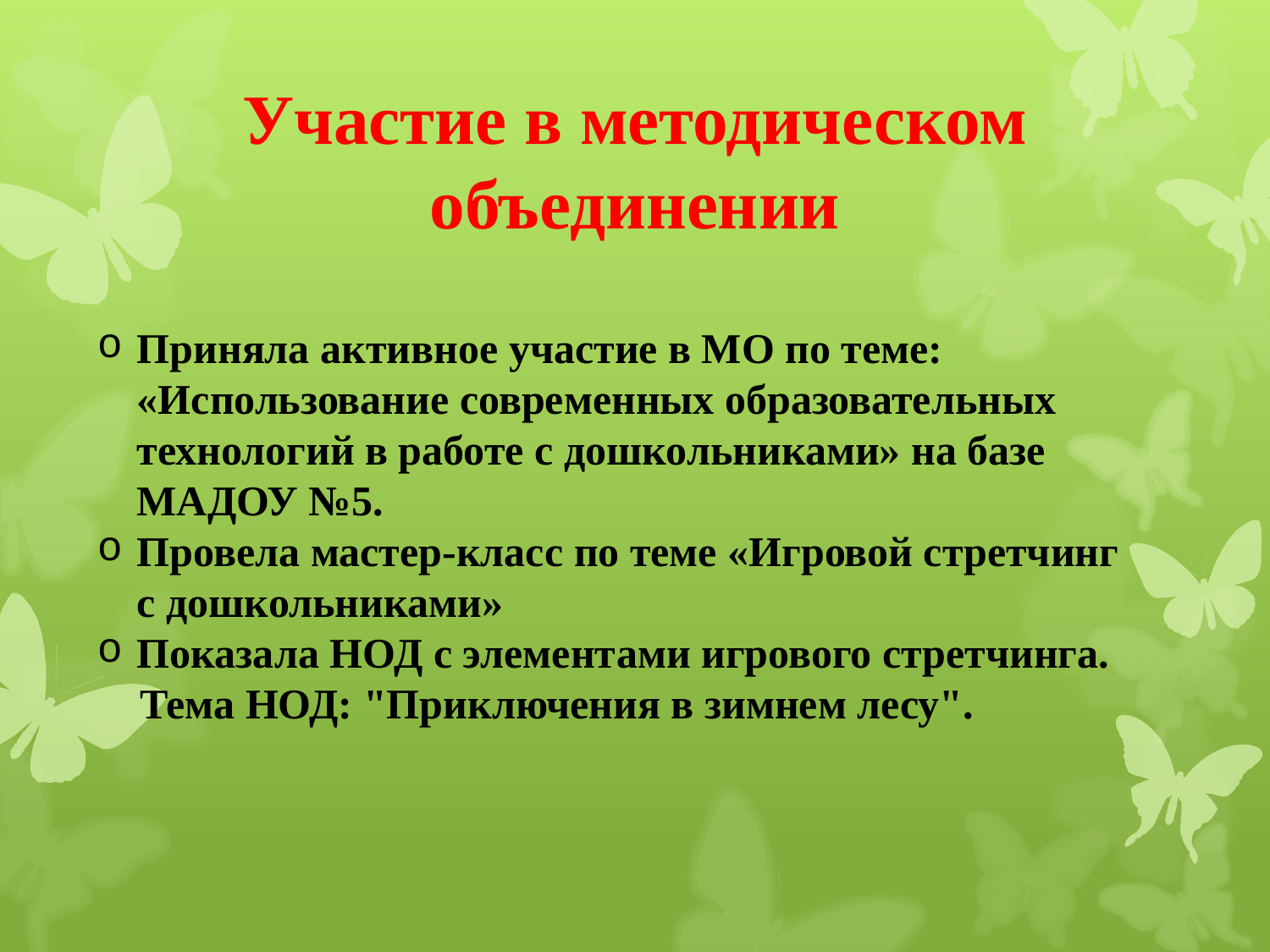

# Участие в методическом объединении

Приняла активное участие в МО по теме: «Использование современных образовательных технологий в работе с дошкольниками» на базе МАДОУ №5.
Провела мастер-класс по теме «Игровой стретчинг с дошкольниками»
Показала НОД с элементами игрового стретчинга.
    Тема НОД: "Приключения в зимнем лесу".